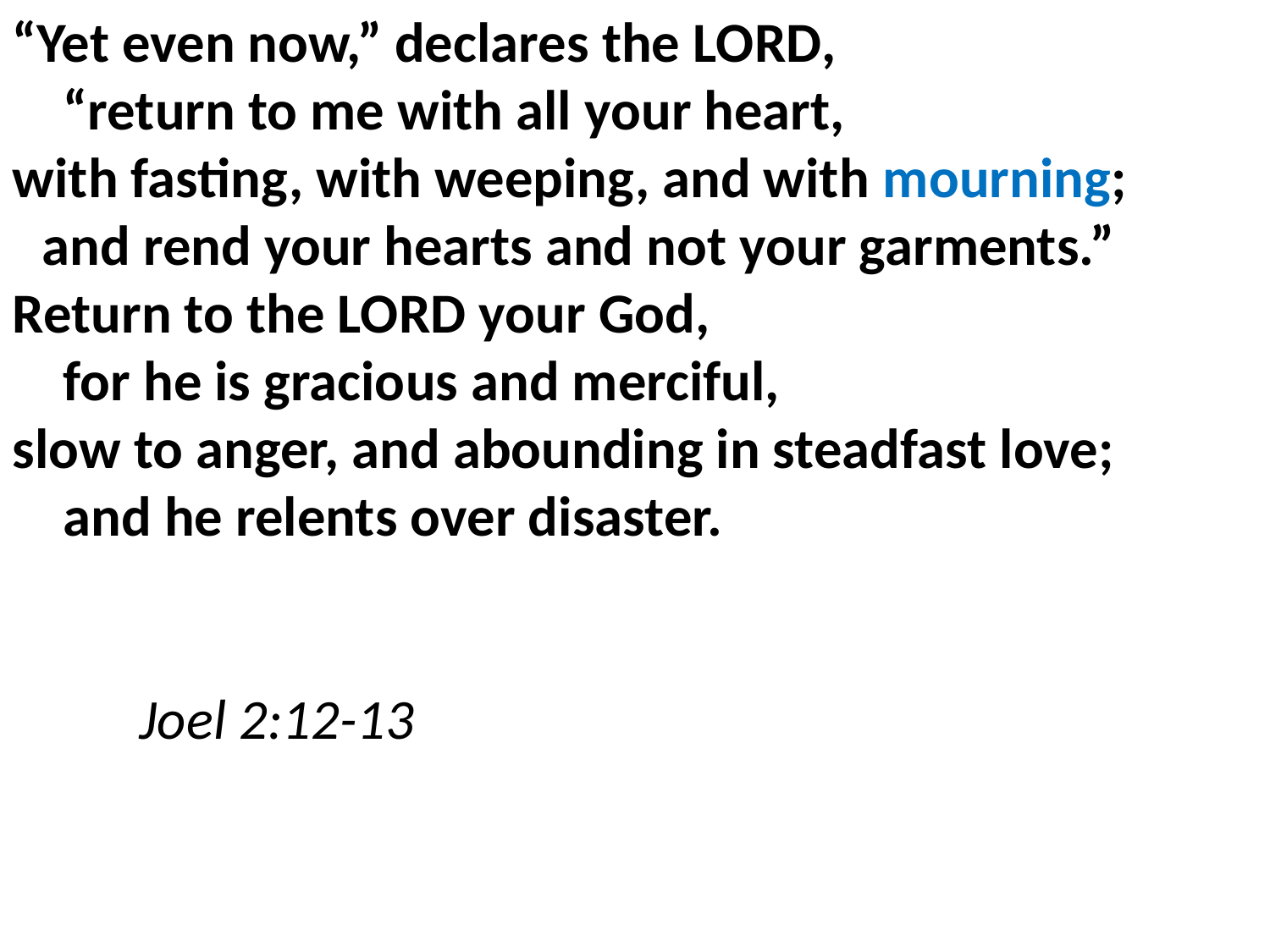

“Yet even now,” declares the Lord,
    “return to me with all your heart,
with fasting, with weeping, and with mourning;
    and rend your hearts and not your garments.”
Return to the Lord your God,
    for he is gracious and merciful,
slow to anger, and abounding in steadfast love;
    and he relents over disaster.																							Joel 2:12-13